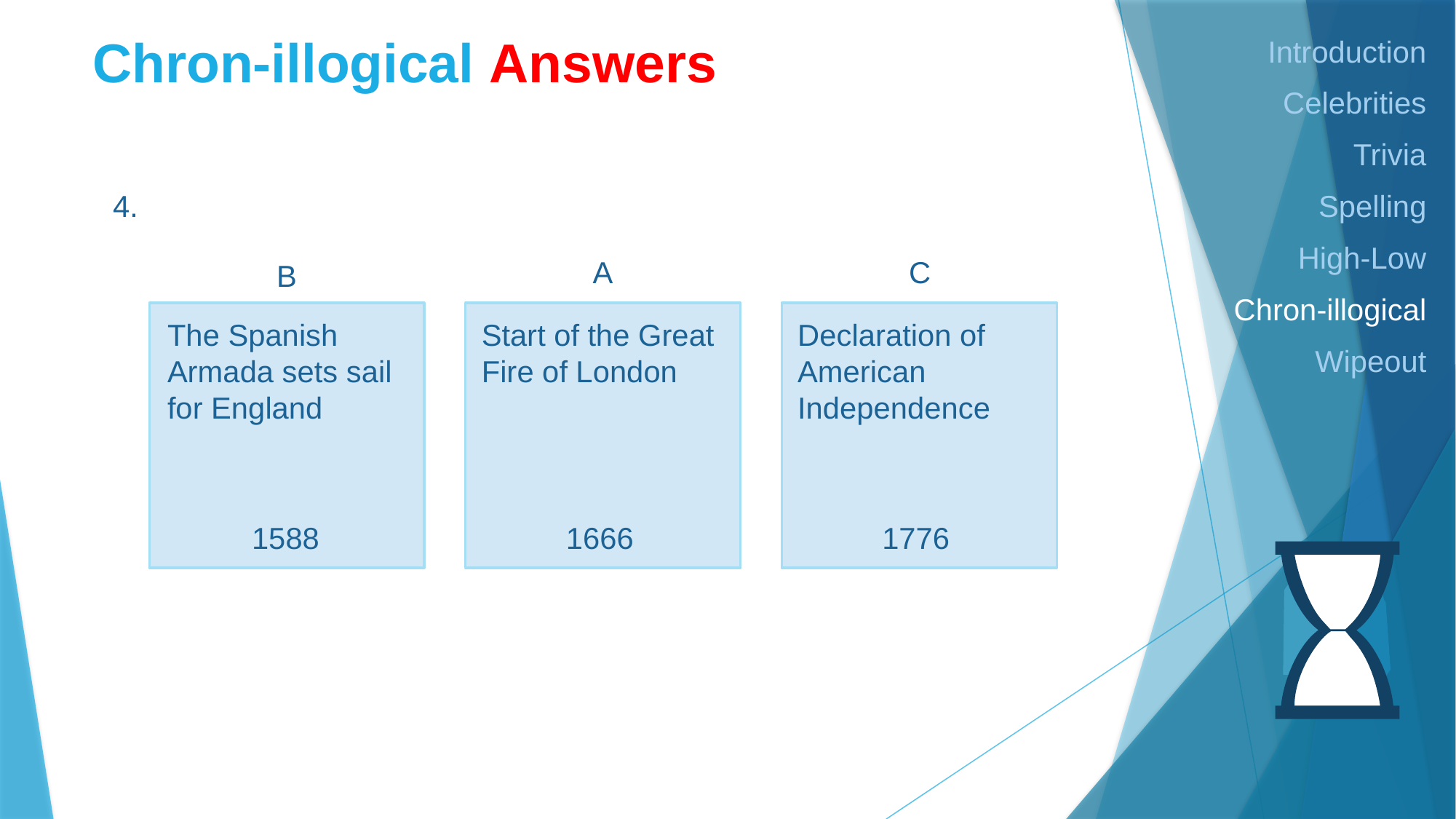

# Chron-illogical Answers
Introduction
Celebrities
Trivia
Spelling
High-Low
Chron-illogical
Wipeout
4.
A
C
B

The Spanish Armada sets sail for England
Start of the Great Fire of London
Declaration of American Independence
1588
1666
1776